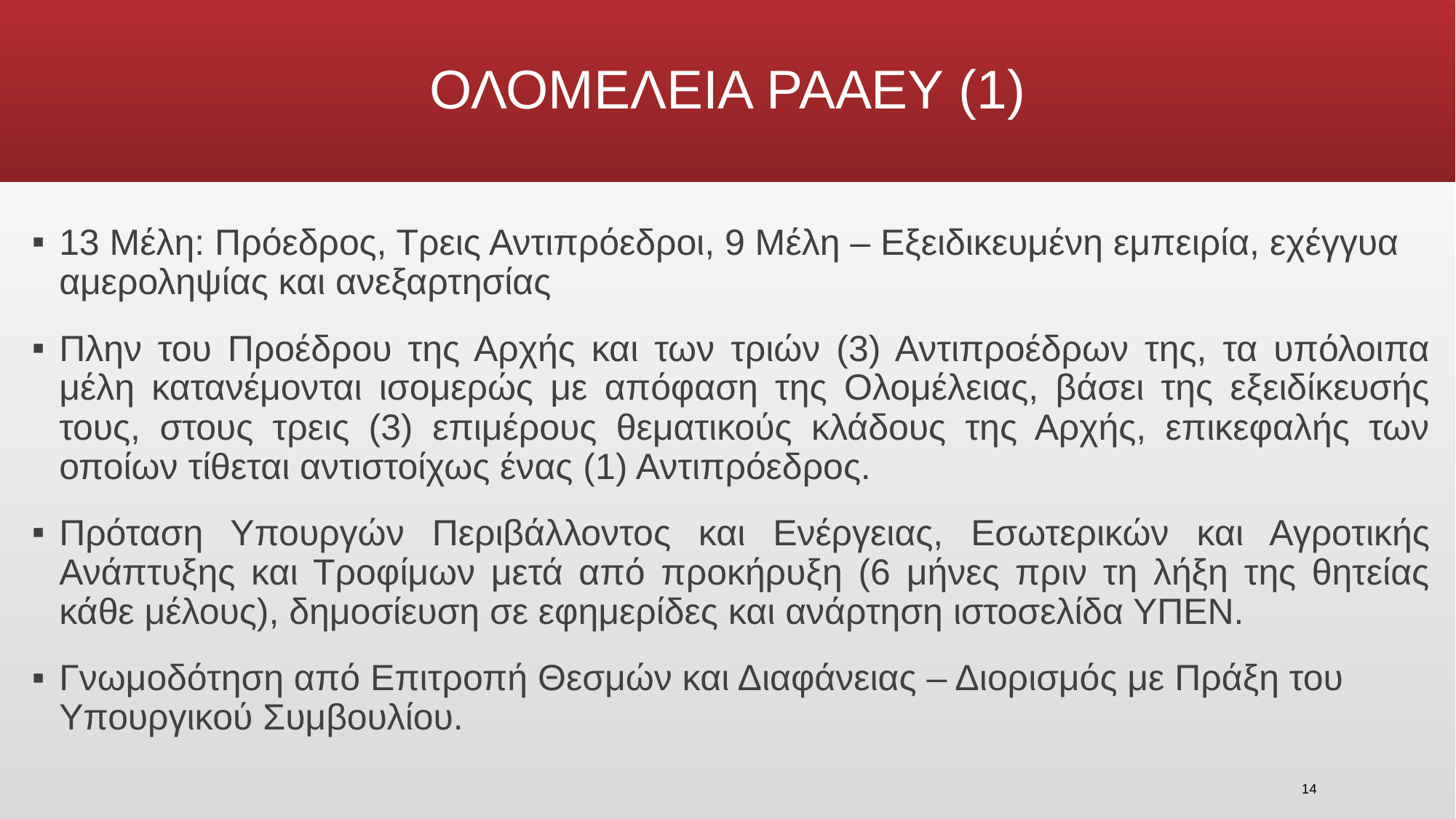

# ΟΛΟΜΕΛΕΙΑ ΡΑΑΕΥ (1)
13 Μέλη: Πρόεδρος, Τρεις Αντιπρόεδροι, 9 Μέλη – Εξειδικευμένη εμπειρία, εχέγγυα αμεροληψίας και ανεξαρτησίας
Πλην του Προέδρου της Αρχής και των τριών (3) Αντιπροέδρων της, τα υπόλοιπα μέλη κατανέμονται ισομερώς με απόφαση της Ολομέλειας, βάσει της εξειδίκευσής τους, στους τρεις (3) επιμέρους θεματικούς κλάδους της Αρχής, επικεφαλής των οποίων τίθεται αντιστοίχως ένας (1) Αντιπρόεδρος.
Πρόταση Υπουργών Περιβάλλοντος και Ενέργειας, Εσωτερικών και Αγροτικής Ανάπτυξης και Τροφίμων μετά από προκήρυξη (6 μήνες πριν τη λήξη της θητείας κάθε μέλους), δημοσίευση σε εφημερίδες και ανάρτηση ιστοσελίδα ΥΠΕΝ.
Γνωμοδότηση από Επιτροπή Θεσμών και Διαφάνειας – Διορισμός με Πράξη του Υπουργικού Συμβουλίου.
14